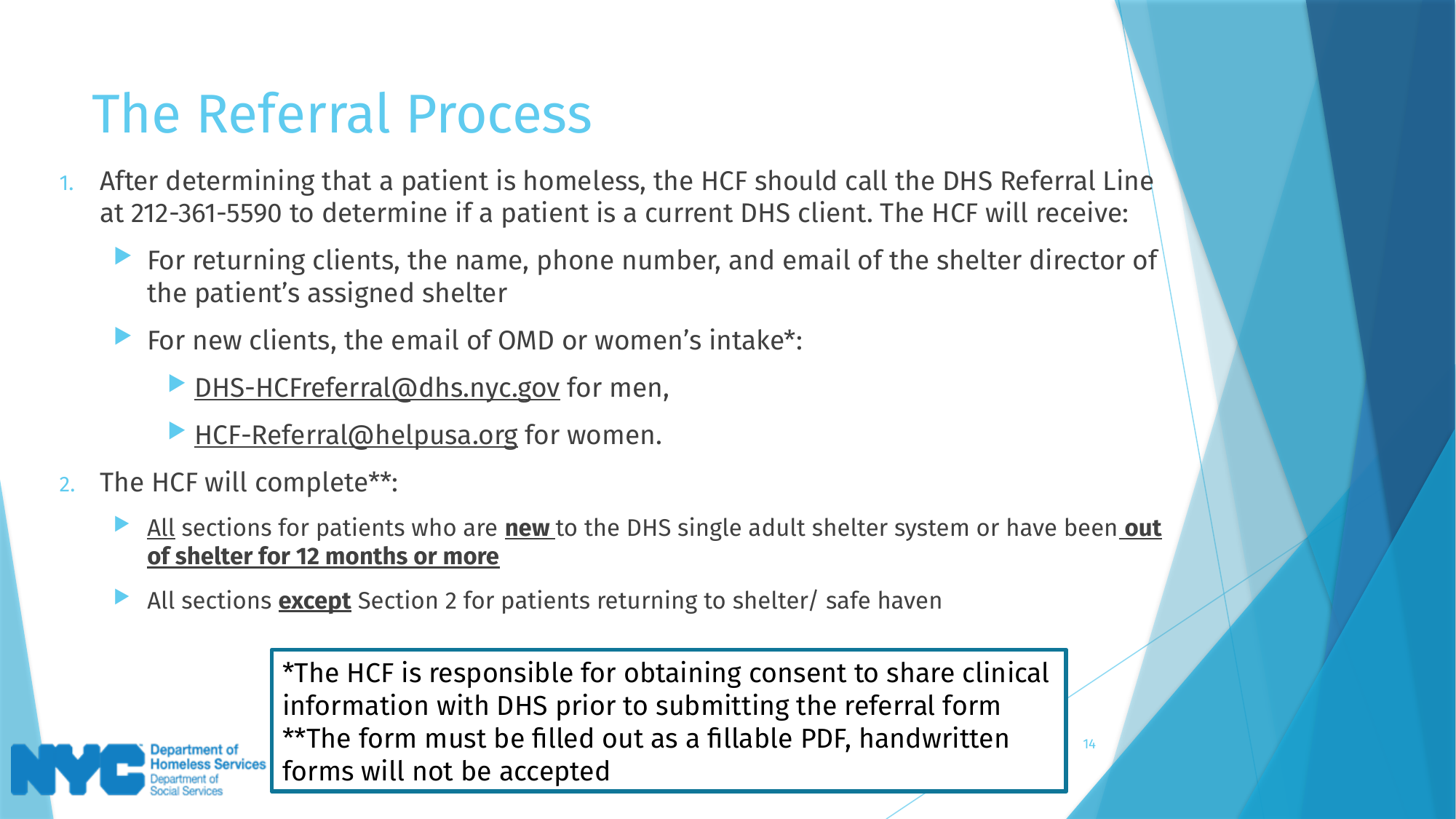

# The Referral Process
After determining that a patient is homeless, the HCF should call the DHS Referral Line at 212-361-5590 to determine if a patient is a current DHS client. The HCF will receive:
For returning clients, the name, phone number, and email of the shelter director of the patient’s assigned shelter
For new clients, the email of OMD or women’s intake*:
DHS-HCFreferral@dhs.nyc.gov for men,
HCF-Referral@helpusa.org for women.
The HCF will complete**:
All sections for patients who are new to the DHS single adult shelter system or have been out of shelter for 12 months or more
All sections except Section 2 for patients returning to shelter/ safe haven

*The HCF is responsible for obtaining consent to share clinical information with DHS prior to submitting the referral form
**The form must be filled out as a fillable PDF, handwritten forms will not be accepted
14